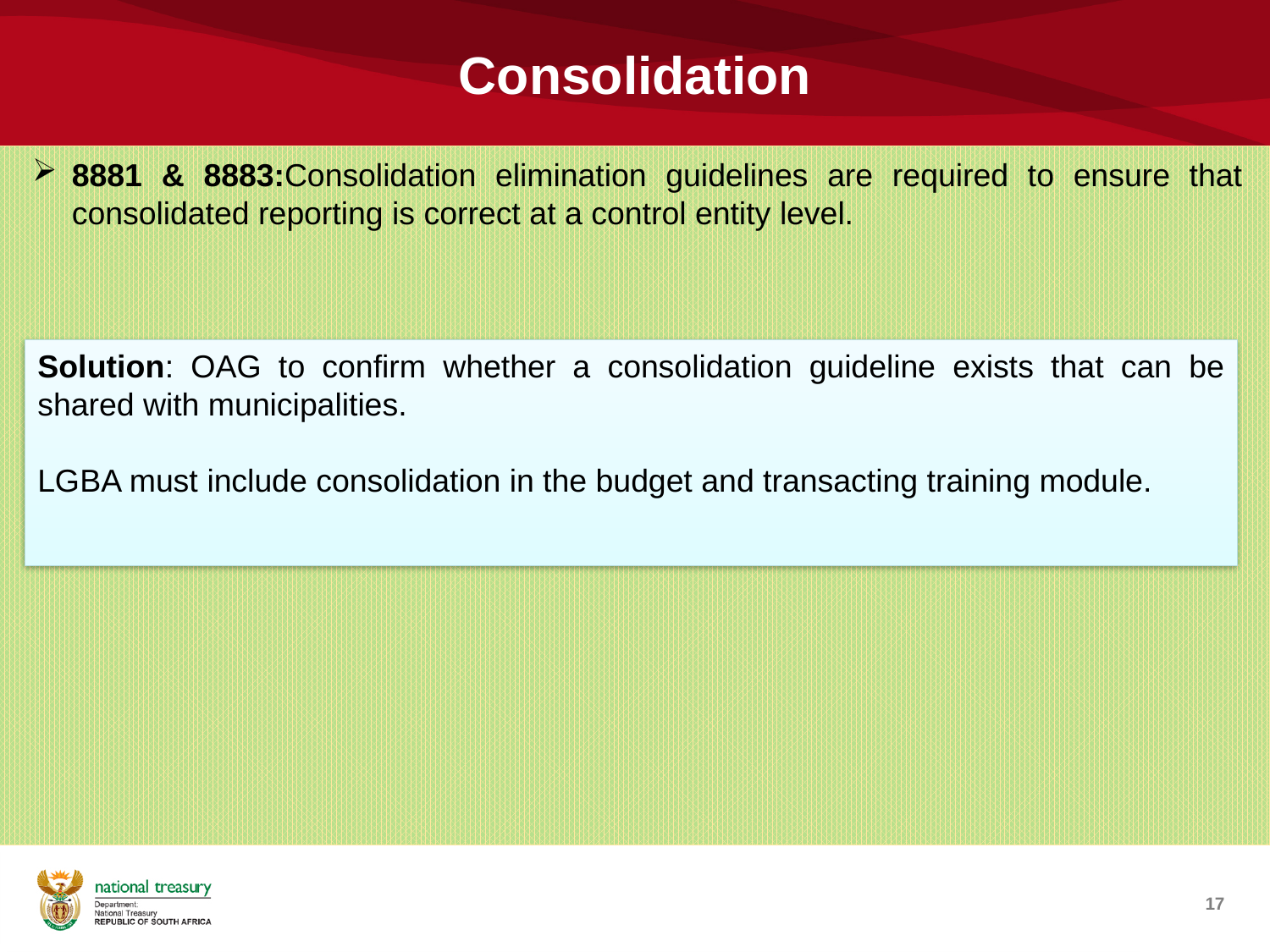

# Consolidation

8881 & 8883:Consolidation elimination guidelines are required to ensure that consolidated reporting is correct at a control entity level.
Solution: OAG to confirm whether a consolidation guideline exists that can be shared with municipalities.

LGBA must include consolidation in the budget and transacting training module.
17